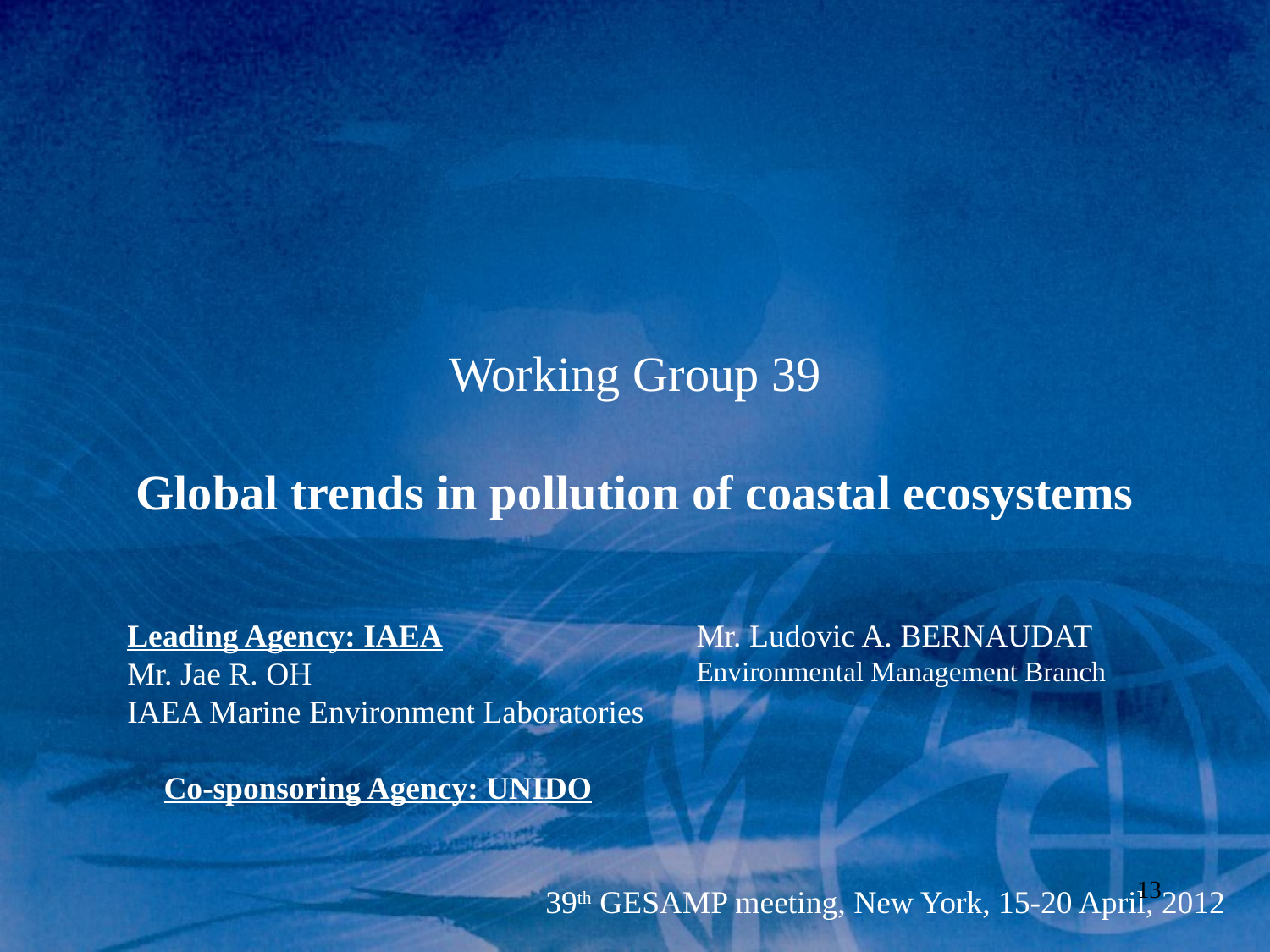

Working Group 39

Global trends in pollution of coastal ecosystems

Leading Agency: IAEA
Mr. Jae R. OH
IAEA Marine Environment Laboratories

Co-sponsoring Agency: UNIDO
Mr. Ludovic A. BERNAUDAT
Environmental Management Branch
13
39th GESAMP meeting, New York, 15-20 April, 2012